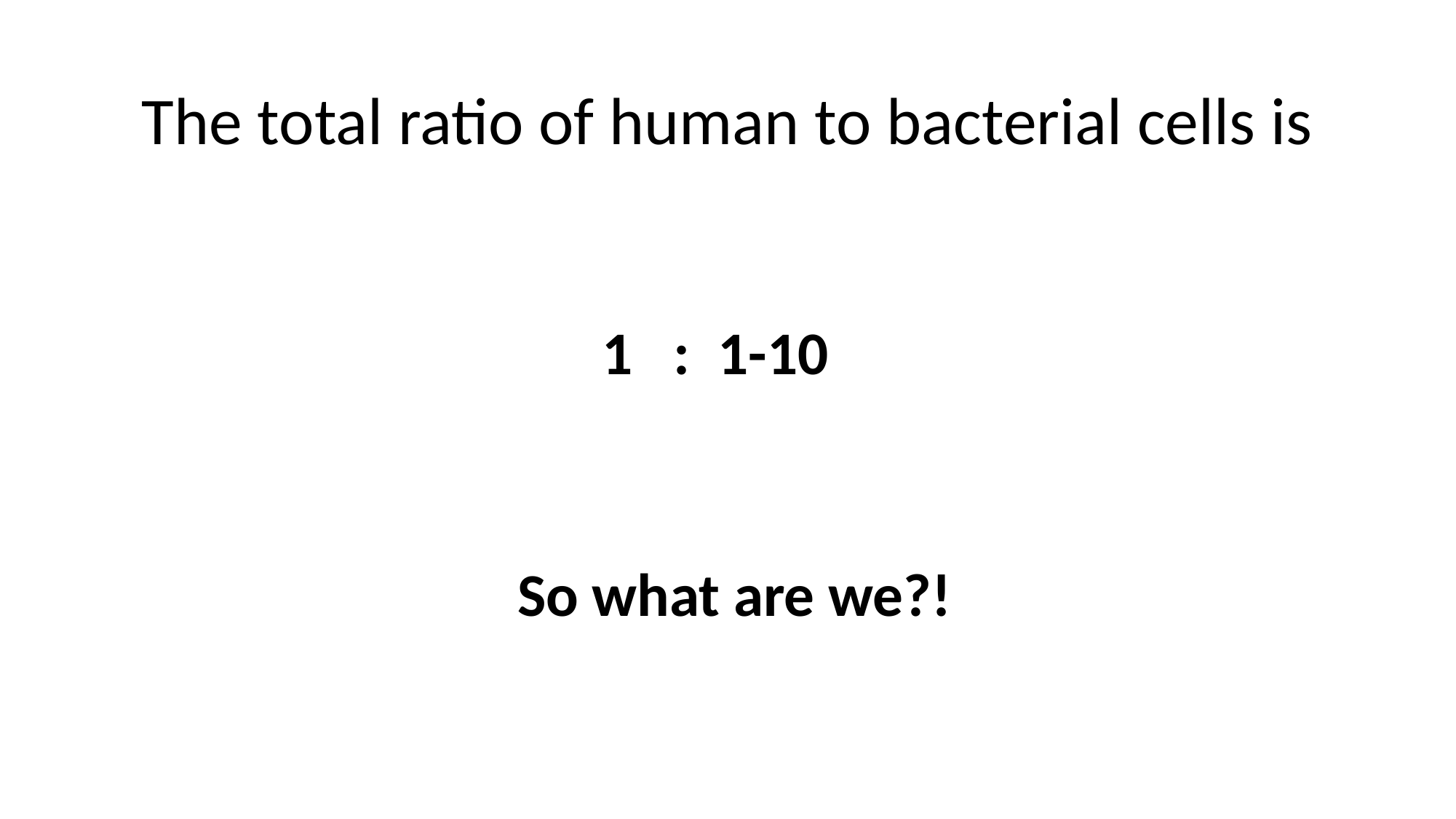

# The total ratio of human to bacterial cells is

                                    1   :  1-10

 So what are we?!